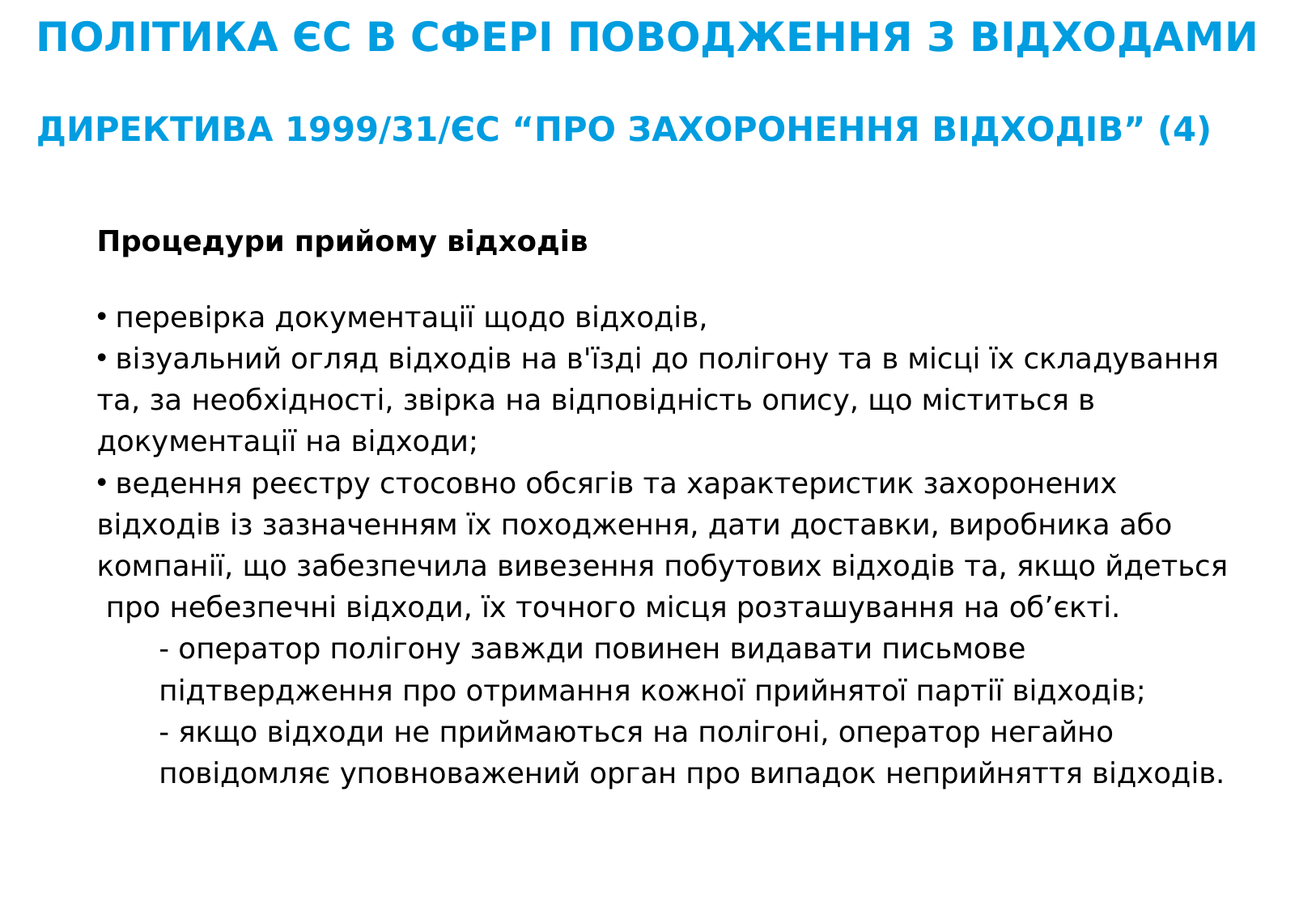

# ПОЛІТИКА ЄС В СФЕРІ ПОВОДЖЕННЯ З ВІДХОДАМИ ДИРЕКТИВА 1999/31/ЄС “ПРО ЗАХОРОНЕННЯ ВІДХОДІВ” (4)

Процедури прийому відходів

 перевірка документації щодо відходів,
 візуальний огляд відходів на в'їзді до полігону та в місці їх складування та, за необхідності, звірка на відповідність опису, що міститься в документації на відходи;
 ведення реєстру стосовно обсягів та характеристик захоронених відходів із зазначенням їх походження, дати доставки, виробника або компанії, що забезпечила вивезення побутових відходів та, якщо йдеться  про небезпечні відходи, їх точного місця розташування на об’єкті.
- оператор полігону завжди повинен видавати письмове підтвердження про отримання кожної прийнятої партії відходів;
- якщо відходи не приймаються на полігоні, оператор негайно повідомляє уповноважений орган про випадок неприйняття відходів.